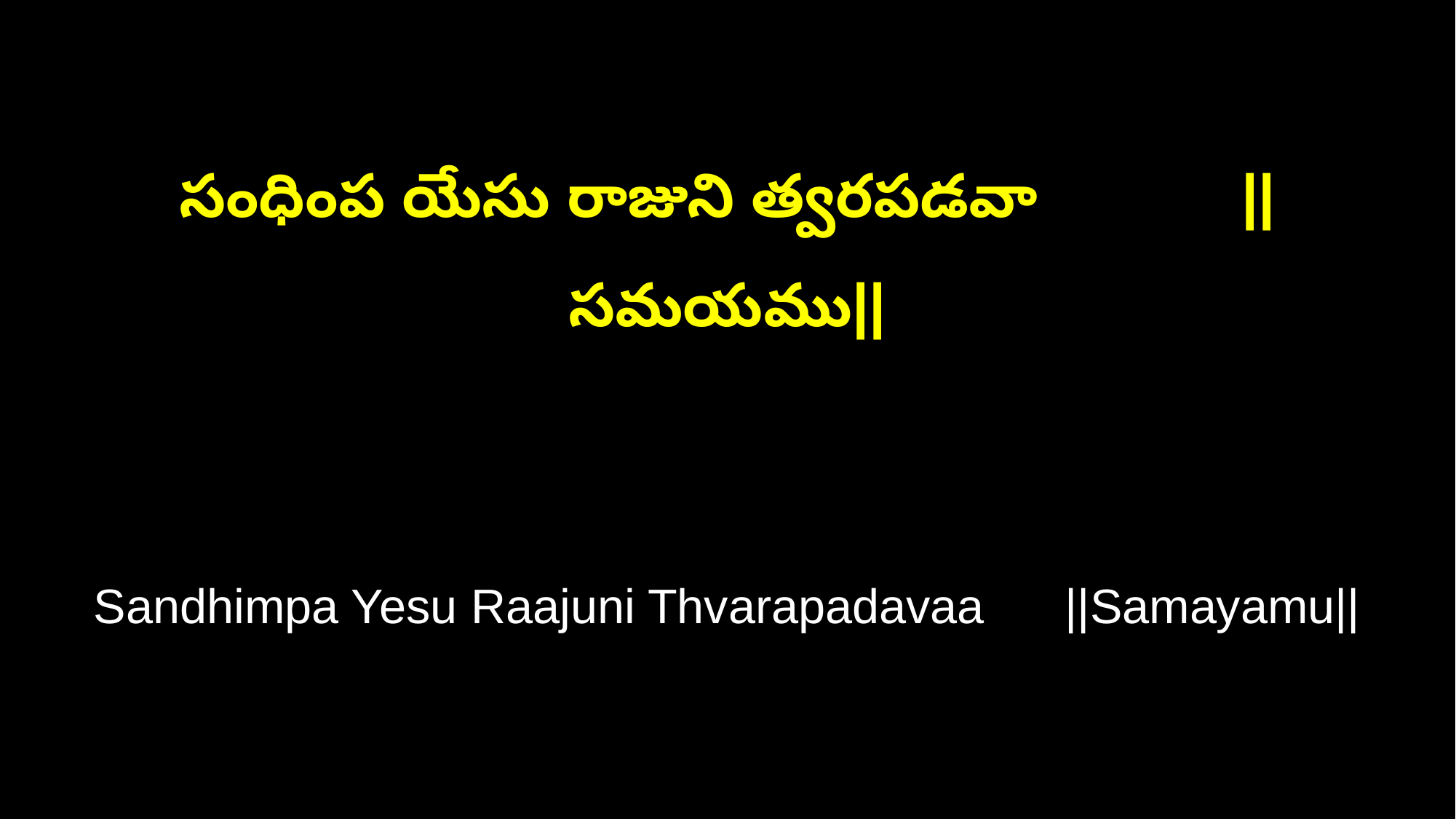

సంధింప యేసు రాజుని త్వరపడవా            ||సమయము||
Sandhimpa Yesu Raajuni Thvarapadavaa      ||Samayamu||